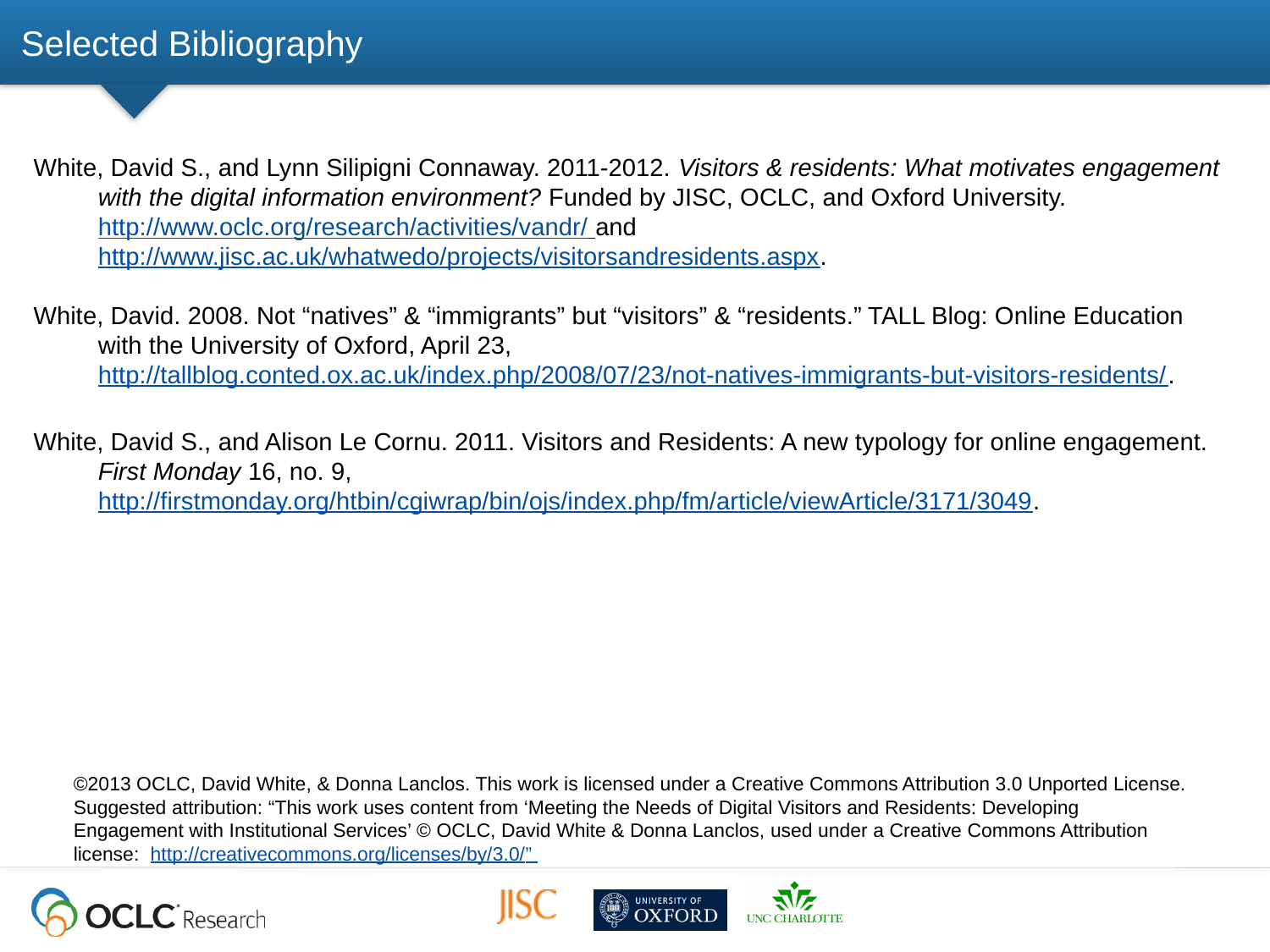

# Selected Bibliography

White, David S., and Lynn Silipigni Connaway. 2011-2012. Visitors & residents: What motivates engagement with the digital information environment? Funded by JISC, OCLC, and Oxford University. http://www.oclc.org/research/activities/vandr/ and http://www.jisc.ac.uk/whatwedo/projects/visitorsandresidents.aspx.

White, David. 2008. Not “natives” & “immigrants” but “visitors” & “residents.” TALL Blog: Online Education with the University of Oxford, April 23, http://tallblog.conted.ox.ac.uk/index.php/2008/07/23/not-natives-immigrants-but-visitors-residents/.

White, David S., and Alison Le Cornu. 2011. Visitors and Residents: A new typology for online engagement. First Monday 16, no. 9, http://firstmonday.org/htbin/cgiwrap/bin/ojs/index.php/fm/article/viewArticle/3171/3049.

©2013 OCLC, David White, & Donna Lanclos. This work is licensed under a Creative Commons Attribution 3.0 Unported License. Suggested attribution: “This work uses content from ‘Meeting the Needs of Digital Visitors and Residents: Developing Engagement with Institutional Services’ © OCLC, David White & Donna Lanclos, used under a Creative Commons Attribution license:  http://creativecommons.org/licenses/by/3.0/”